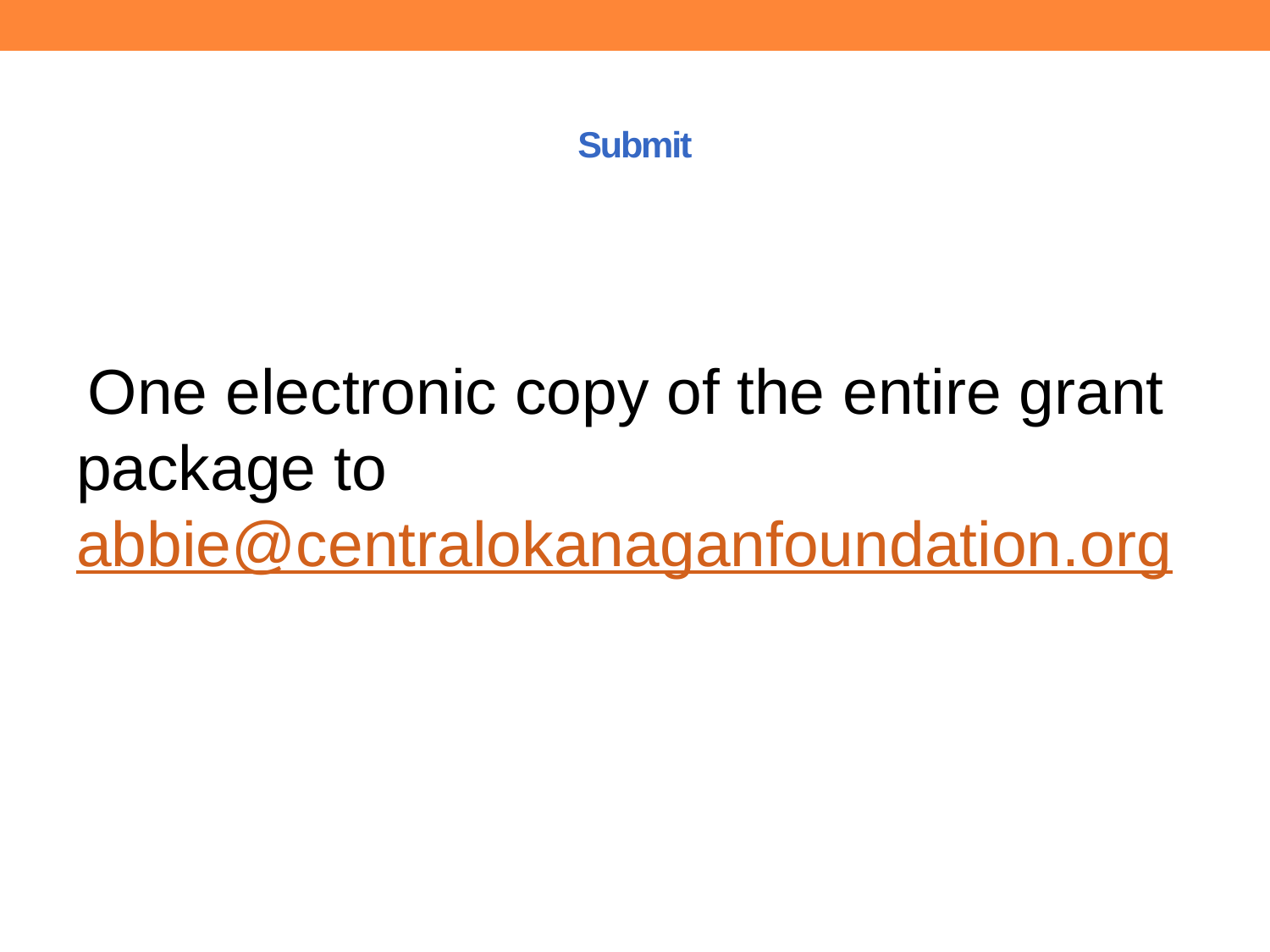

# Submit

 One electronic copy of the entire grant package to abbie@centralokanaganfoundation.org